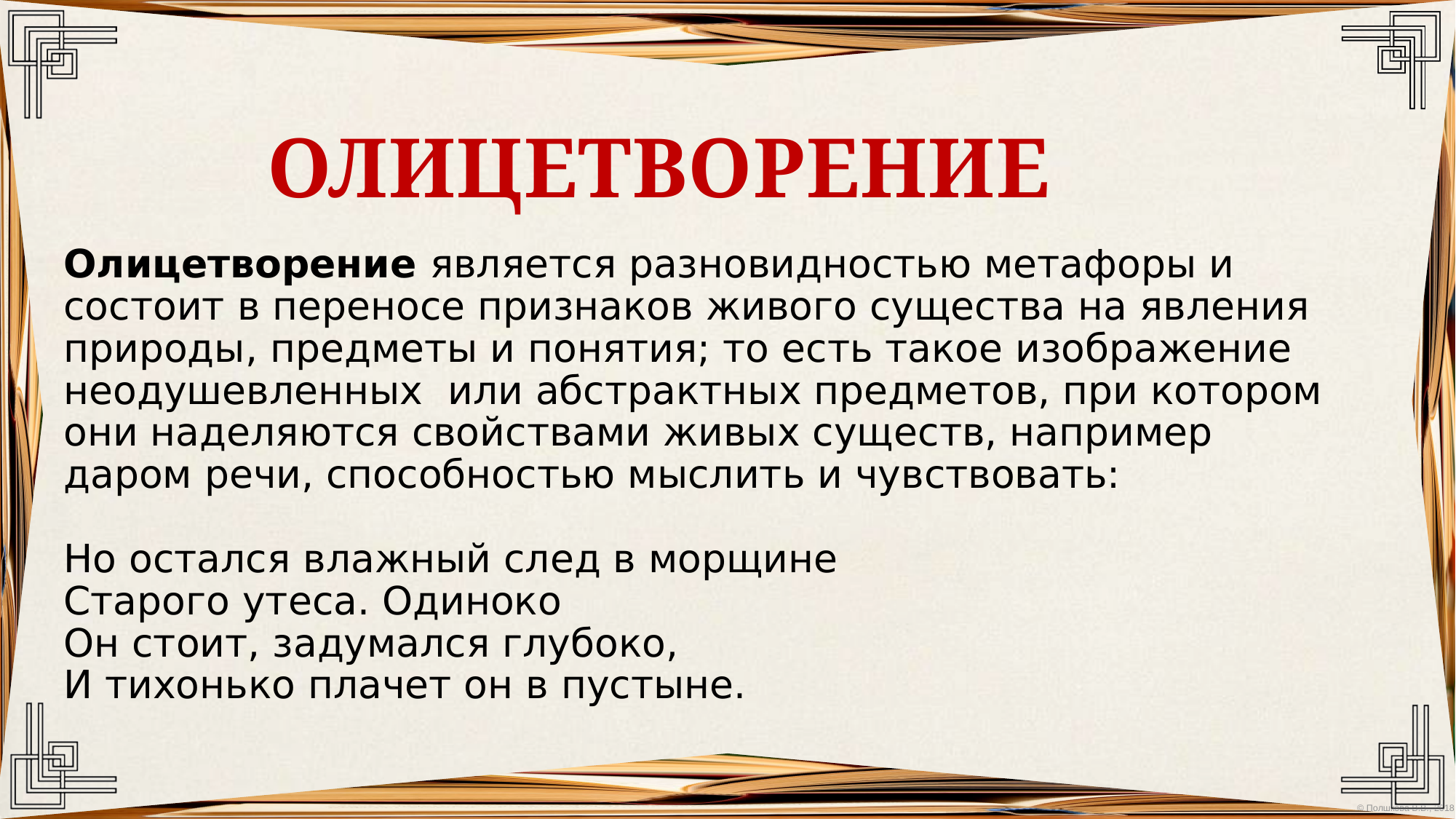

ОЛИЦЕТВОРЕНИЕ
Олицетворение является разновидностью метафоры и состоит в переносе признаков живого существа на явления природы, предметы и понятия; то есть такое изображение неодушевленных  или абстрактных предметов, при котором они наделяются свойствами живых существ, например даром речи, способностью мыслить и чувствовать:
Но остался влажный след в морщине
Старого утеса. Одиноко
Он стоит, задумался глубоко,
И тихонько плачет он в пустыне.